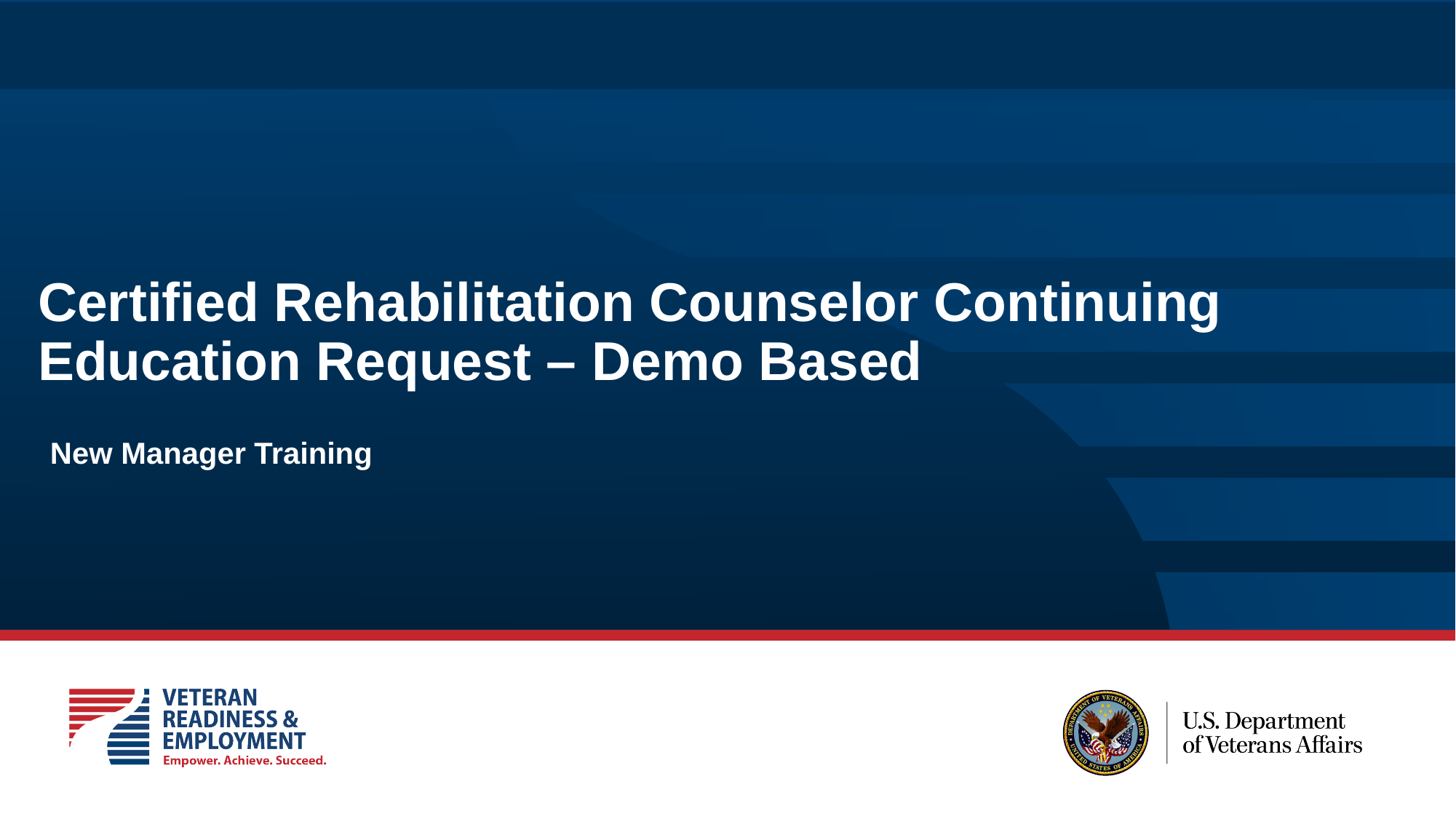

# Certified Rehabilitation Counselor Continuing Education Request – Demo Based

New Manager Training